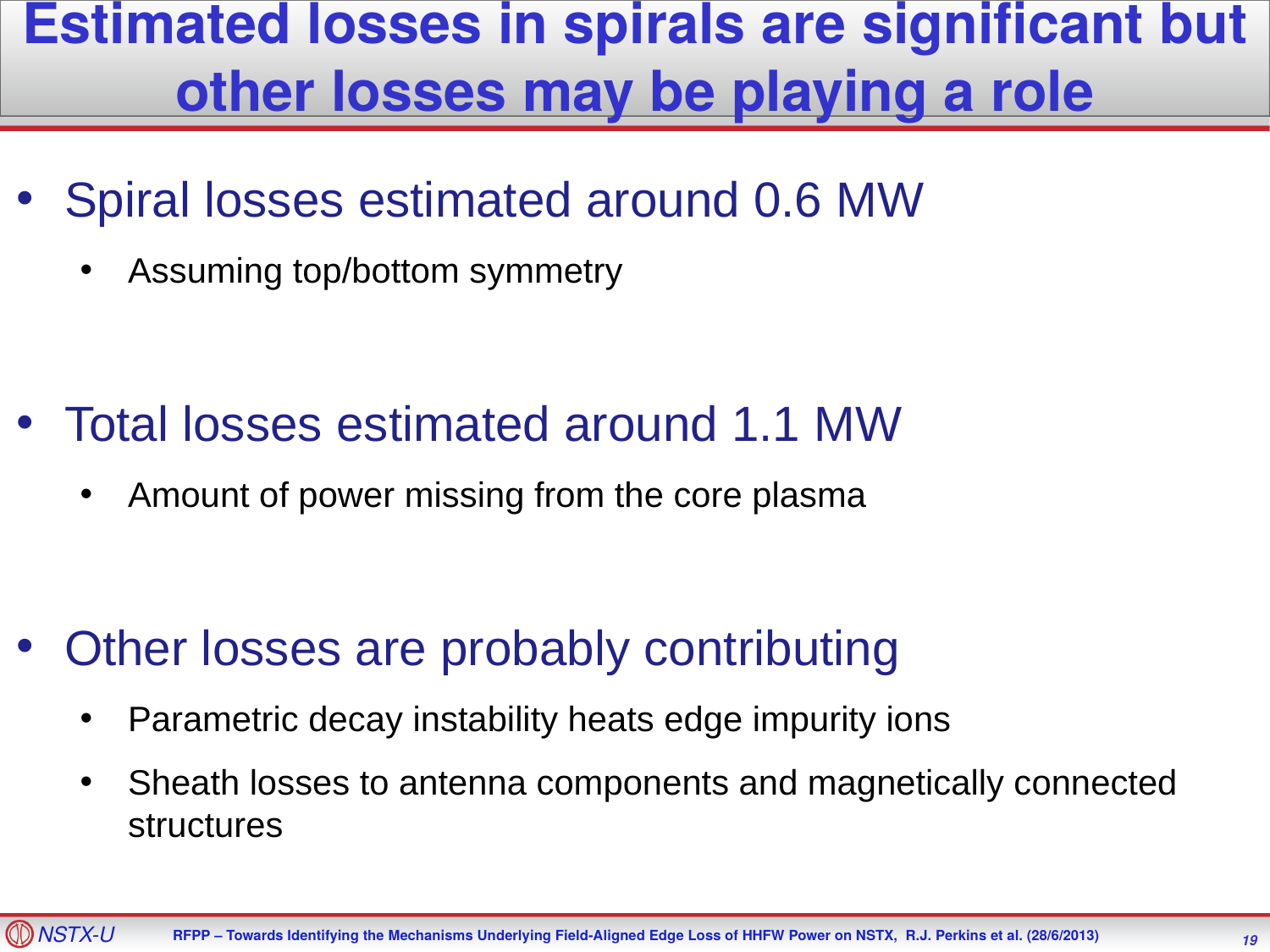

Estimated losses in spirals are significant but other losses may be playing a role
Spiral losses estimated around 0.6 MW
Assuming top/bottom symmetry

Total losses estimated around 1.1 MW
Amount of power missing from the core plasma

Other losses are probably contributing
Parametric decay instability heats edge impurity ions
Sheath losses to antenna components and magnetically connected structures

19